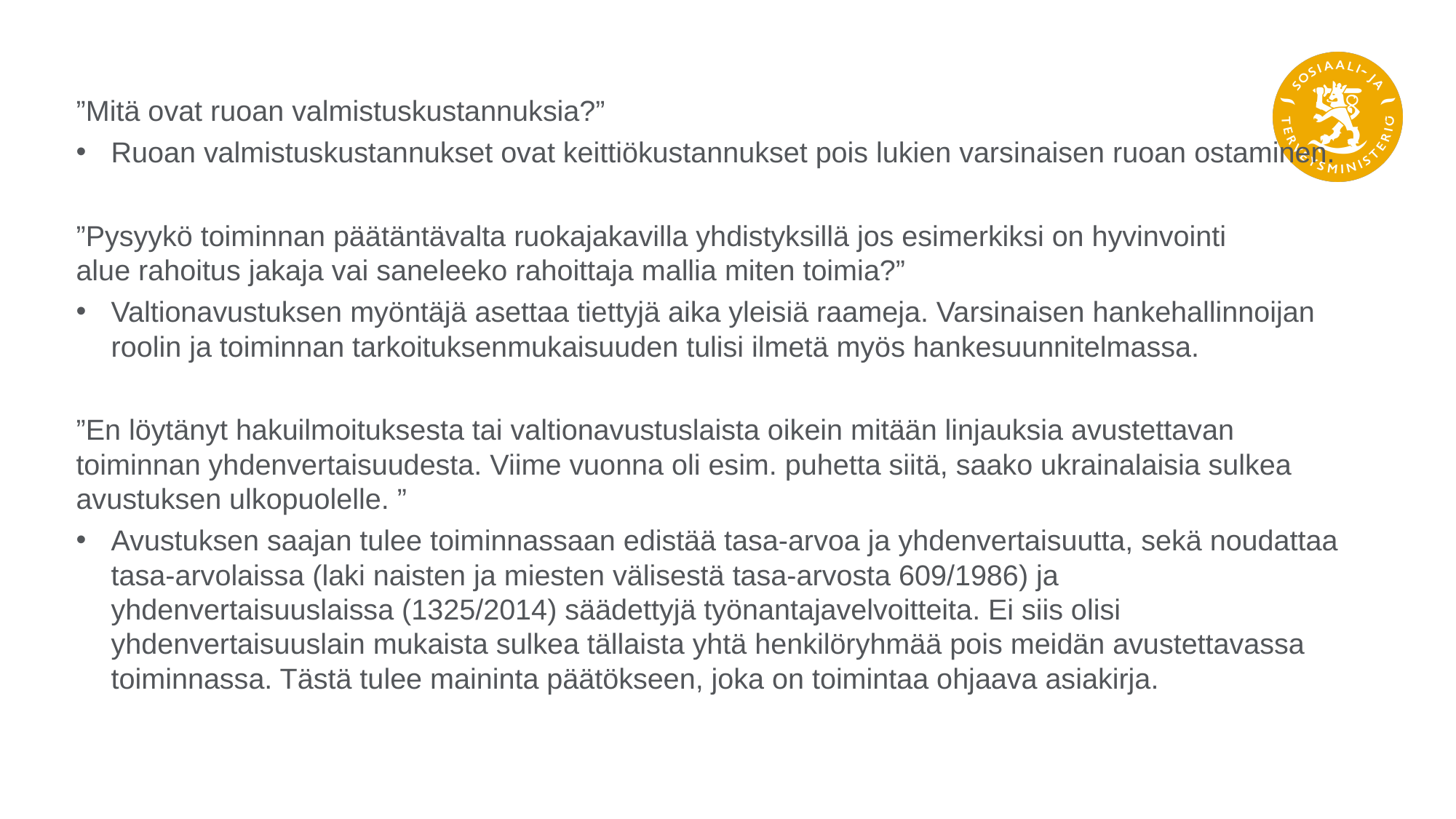

”Mitä ovat ruoan valmistuskustannuksia?”
Ruoan valmistuskustannukset ovat keittiökustannukset pois lukien varsinaisen ruoan ostaminen.

”Pysyykö toiminnan päätäntävalta ruokajakavilla yhdistyksillä jos esimerkiksi on hyvinvointi alue rahoitus jakaja vai saneleeko rahoittaja mallia miten toimia?”
Valtionavustuksen myöntäjä asettaa tiettyjä aika yleisiä raameja. Varsinaisen hankehallinnoijan roolin ja toiminnan tarkoituksenmukaisuuden tulisi ilmetä myös hankesuunnitelmassa.

”En löytänyt hakuilmoituksesta tai valtionavustuslaista oikein mitään linjauksia avustettavan toiminnan yhdenvertaisuudesta. Viime vuonna oli esim. puhetta siitä, saako ukrainalaisia sulkea avustuksen ulkopuolelle. ”
Avustuksen saajan tulee toiminnassaan edistää tasa-arvoa ja yhdenvertaisuutta, sekä noudattaa tasa-arvolaissa (laki naisten ja miesten välisestä tasa-arvosta 609/1986) ja yhdenvertaisuuslaissa (1325/2014) säädettyjä työnantajavelvoitteita. Ei siis olisi yhdenvertaisuuslain mukaista sulkea tällaista yhtä henkilöryhmää pois meidän avustettavassa toiminnassa. Tästä tulee maininta päätökseen, joka on toimintaa ohjaava asiakirja.